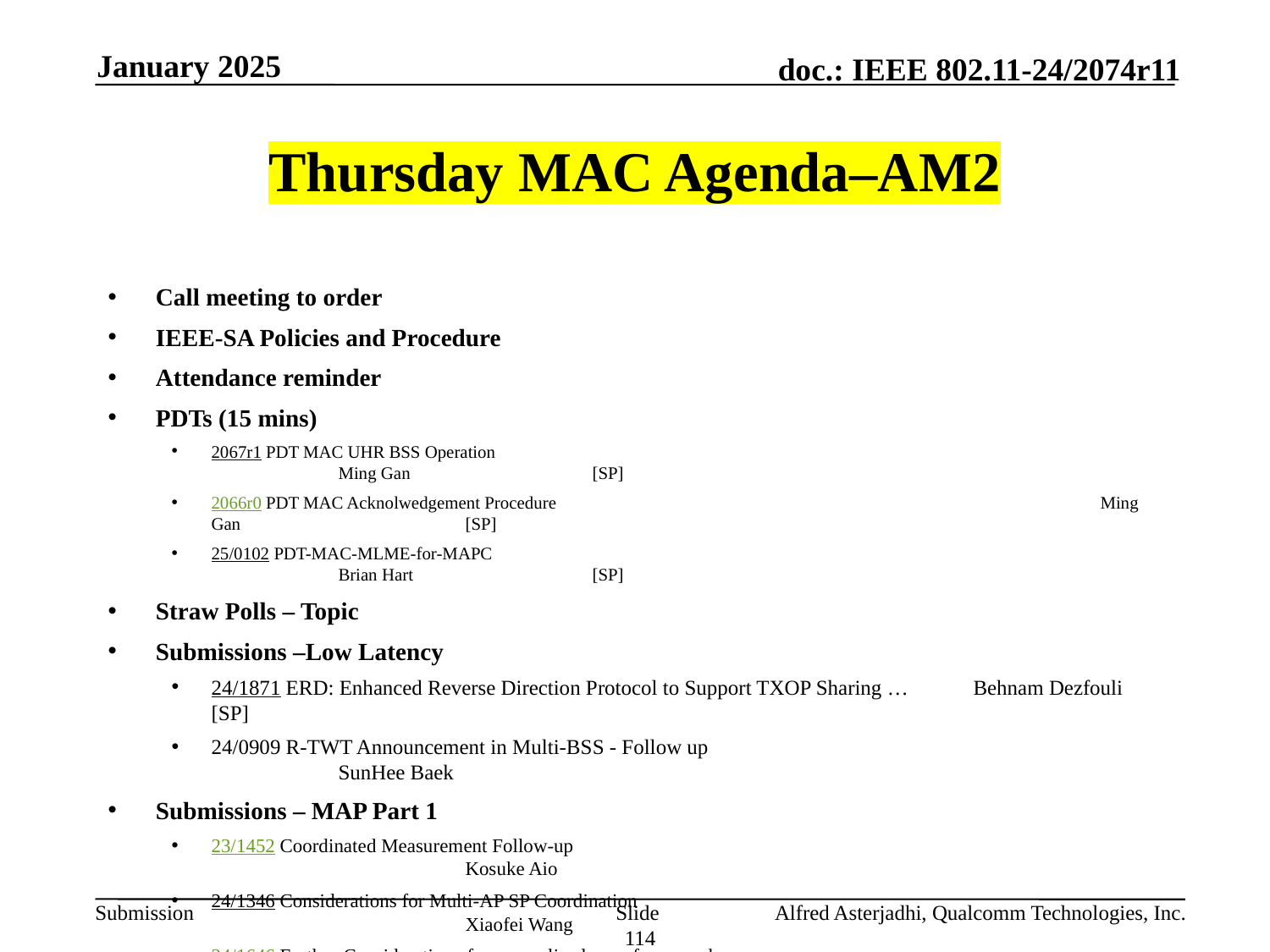

January 2025
# Thursday MAC Agenda–AM2
Call meeting to order
IEEE-SA Policies and Procedure
Attendance reminder
PDTs (15 mins)
2067r1 PDT MAC UHR BSS Operation						Ming Gan		[SP]
2066r0 PDT MAC Acknolwedgement Procedure					Ming Gan 		[SP]
25/0102 PDT-MAC-MLME-for-MAPC						Brian Hart		[SP]
Straw Polls – Topic
Submissions –Low Latency
24/1871 ERD: Enhanced Reverse Direction Protocol to Support TXOP Sharing … 	Behnam Dezfouli    [SP]
24/0909 R-TWT Announcement in Multi-BSS - Follow up 					SunHee Baek
Submissions – MAP Part 1
23/1452 Coordinated Measurement Follow-up 							Kosuke Aio
24/1346 Considerations for Multi-AP SP Coordination 						Xiaofei Wang
24/1646 Further-Considerations-for-generalized-map-framework 					Sawaira Ali
AoB:
Adjourn
Slide 114
Alfred Asterjadhi, Qualcomm Technologies, Inc.